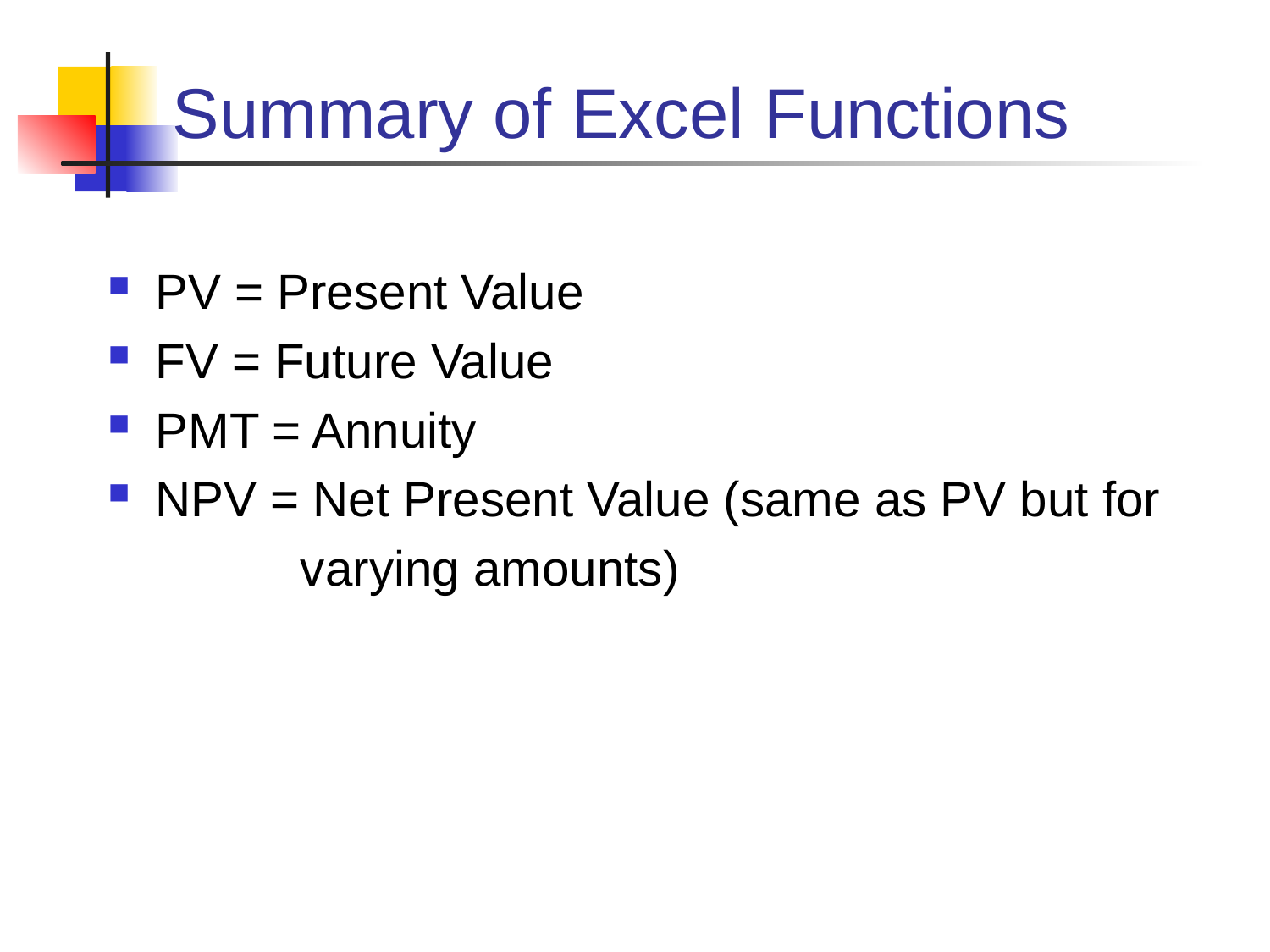

# Summary of Excel Functions
PV = Present Value
FV = Future Value
PMT = Annuity
NPV = Net Present Value (same as PV but for
              varying amounts)